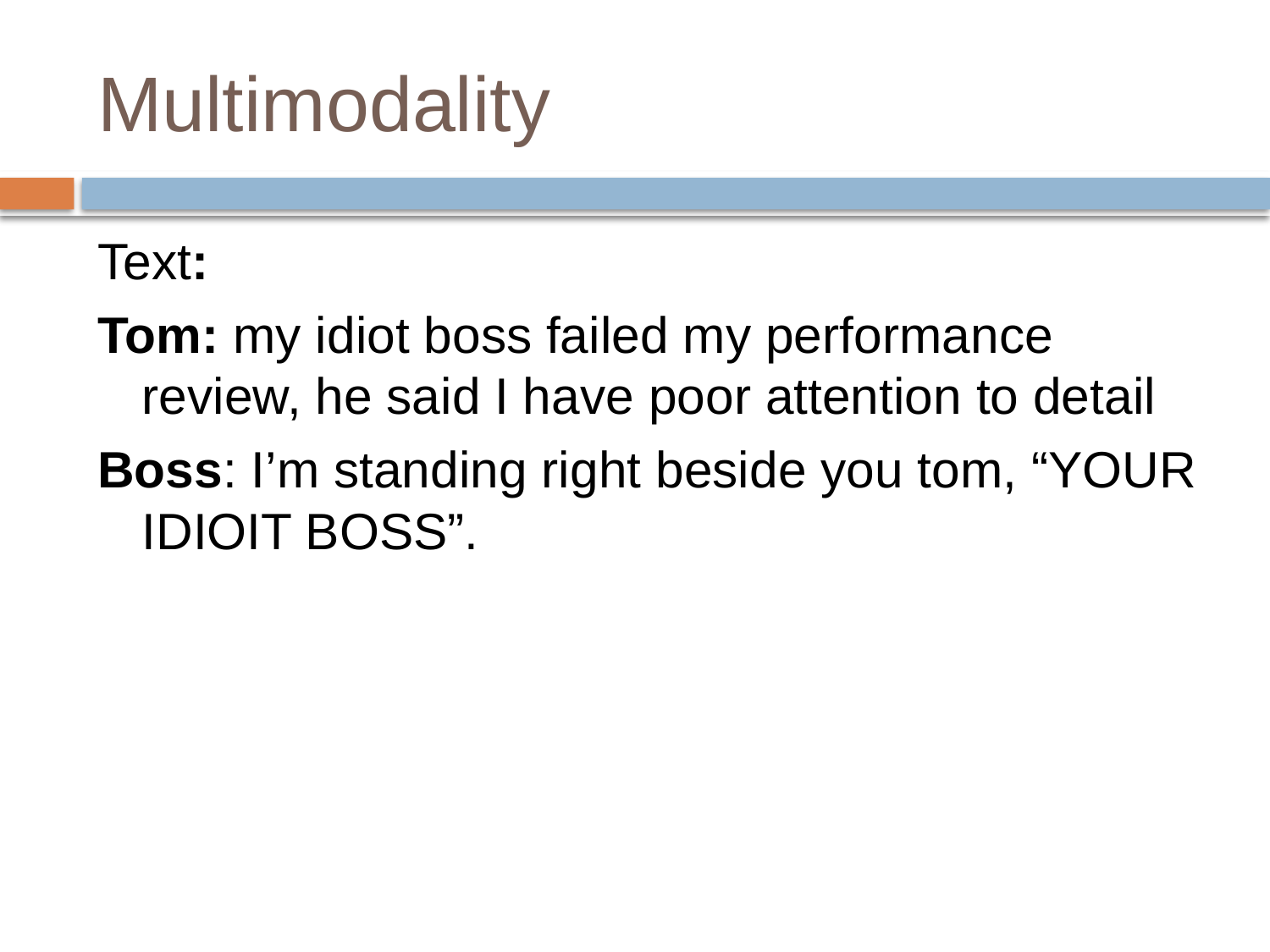

# Multimodality
Text:
Tom: my idiot boss failed my performance review, he said I have poor attention to detail
Boss: I’m standing right beside you tom, “YOUR IDIOIT BOSS”.